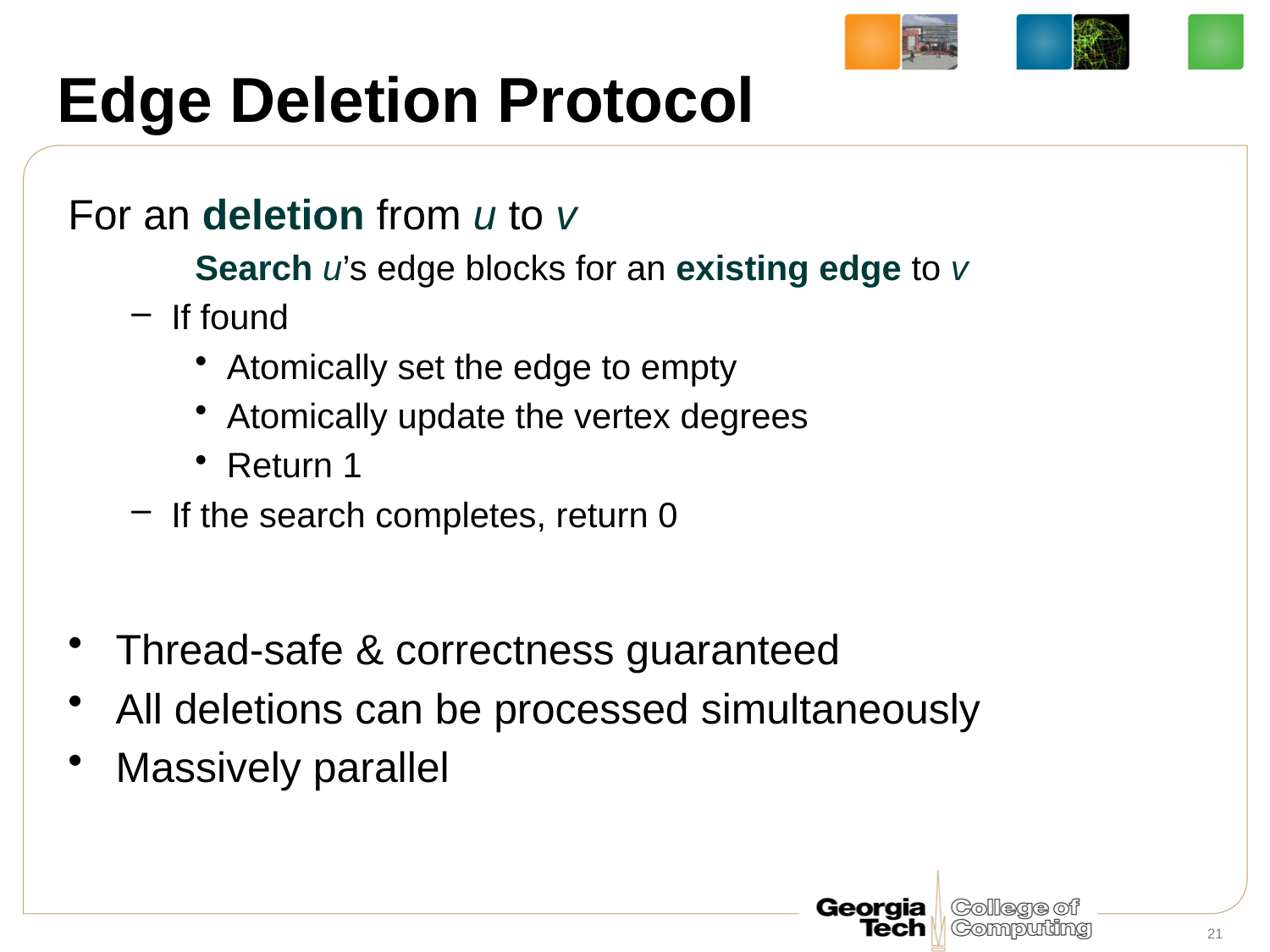

# Edge Deletion Protocol
For an deletion from u to v
	Search u’s edge blocks for an existing edge to v
If found
Atomically set the edge to empty
Atomically update the vertex degrees
Return 1
If the search completes, return 0

Thread-safe & correctness guaranteed
All deletions can be processed simultaneously
Massively parallel

21